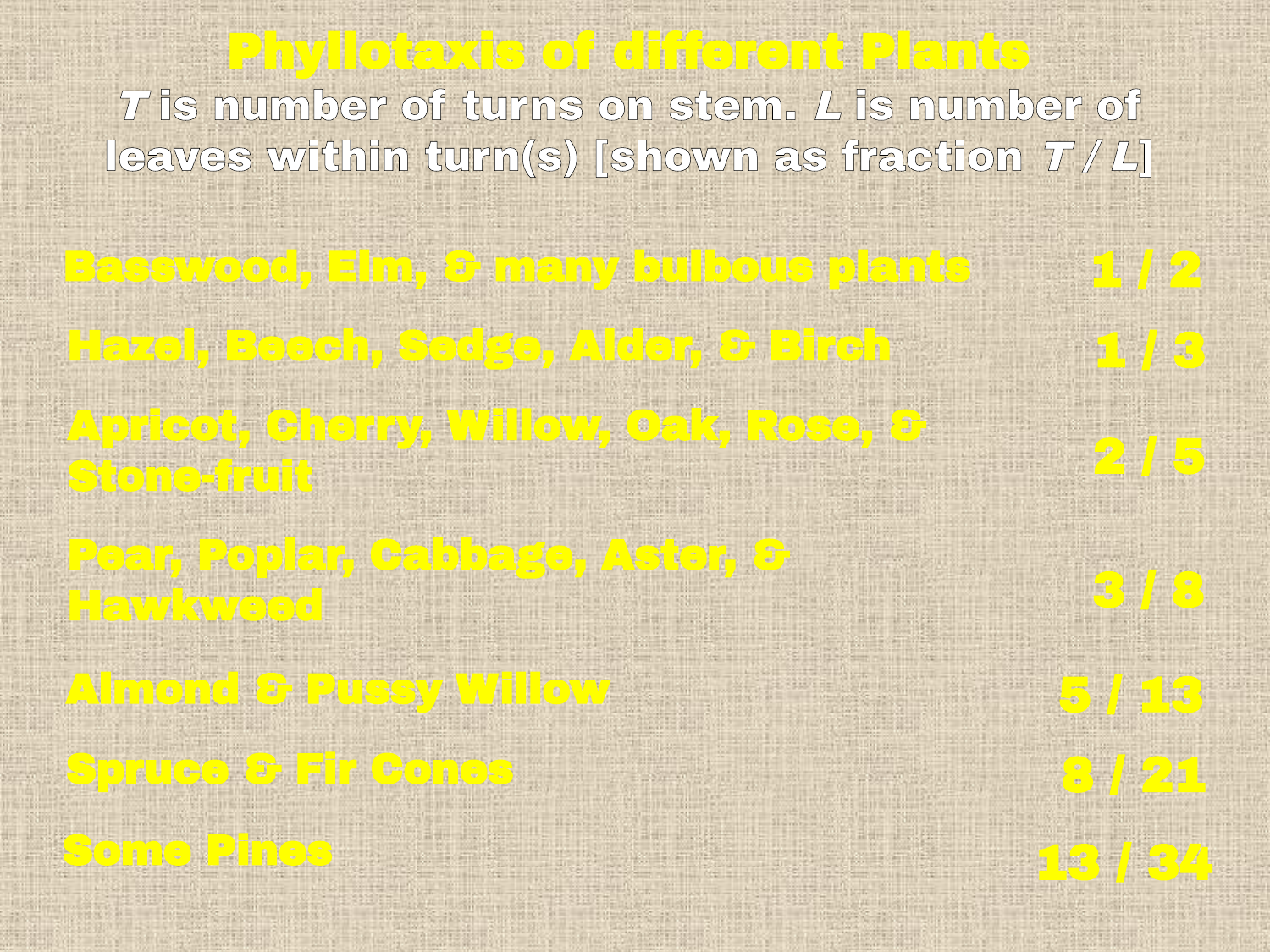

Phyllotaxis of different Plants
T is number of turns on stem. L is number of leaves within turn(s) [shown as fraction T / L]

1 / 2

Basswood, Elm, & many bulbous plants

Hazel, Beech, Sedge, Alder, & Birch

1 / 3

Apricot, Cherry, Willow, Oak, Rose, &
Stone-fruit

2 / 5

Pear, Poplar, Cabbage, Aster, &
Hawkweed

3 / 8

Almond & Pussy Willow

5 / 13

Spruce & Fir Cones

8 / 21

Some Pines

13 / 34